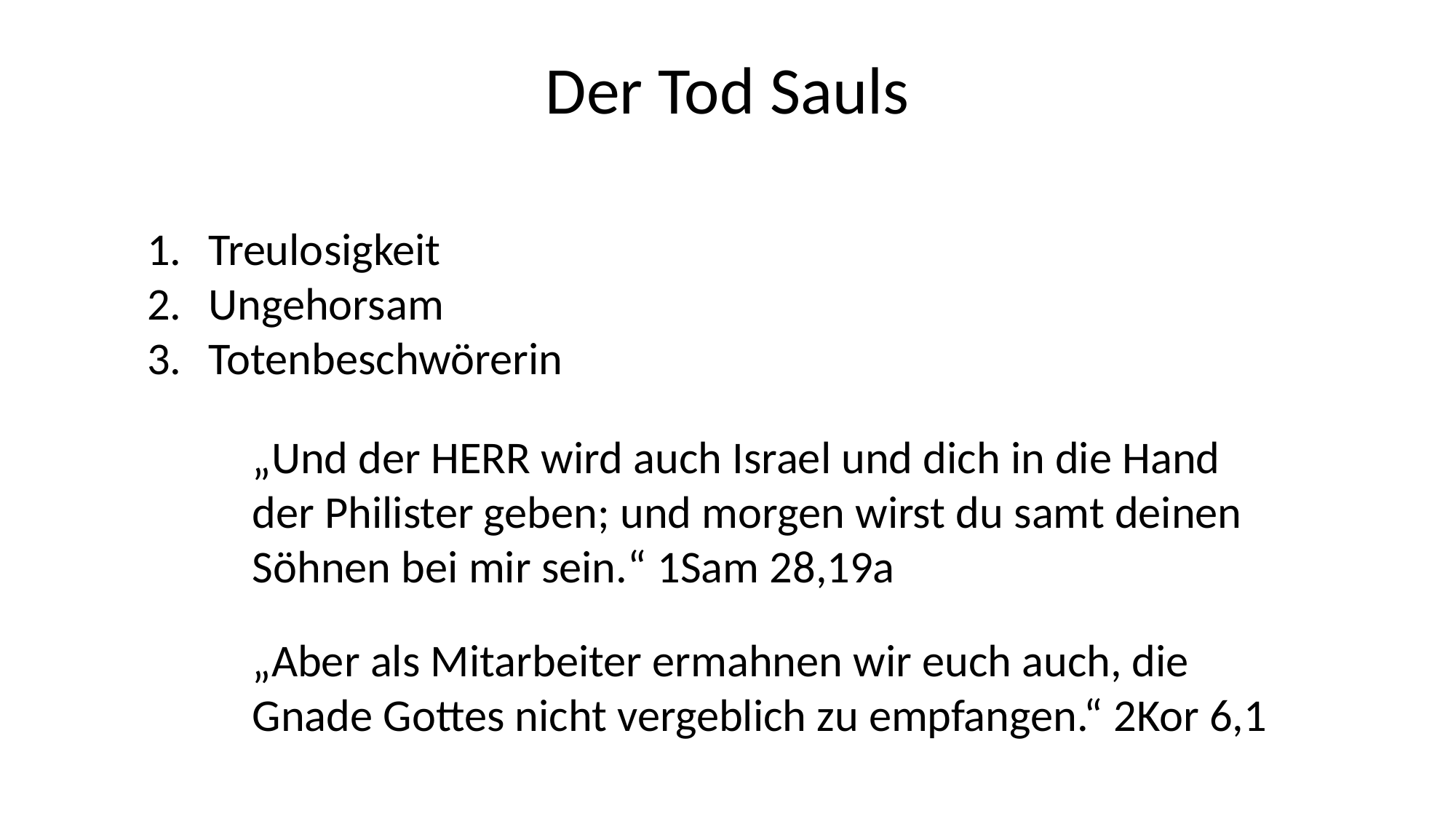

Der Tod Sauls
Treulosigkeit
Ungehorsam
Totenbeschwörerin

„Und der HERR wird auch Israel und dich in die Hand der Philister geben; und morgen wirst du samt deinen Söhnen bei mir sein.“ 1Sam 28,19a
„Aber als Mitarbeiter ermahnen wir euch auch, die Gnade Gottes nicht vergeblich zu empfangen.“ 2Kor 6,1